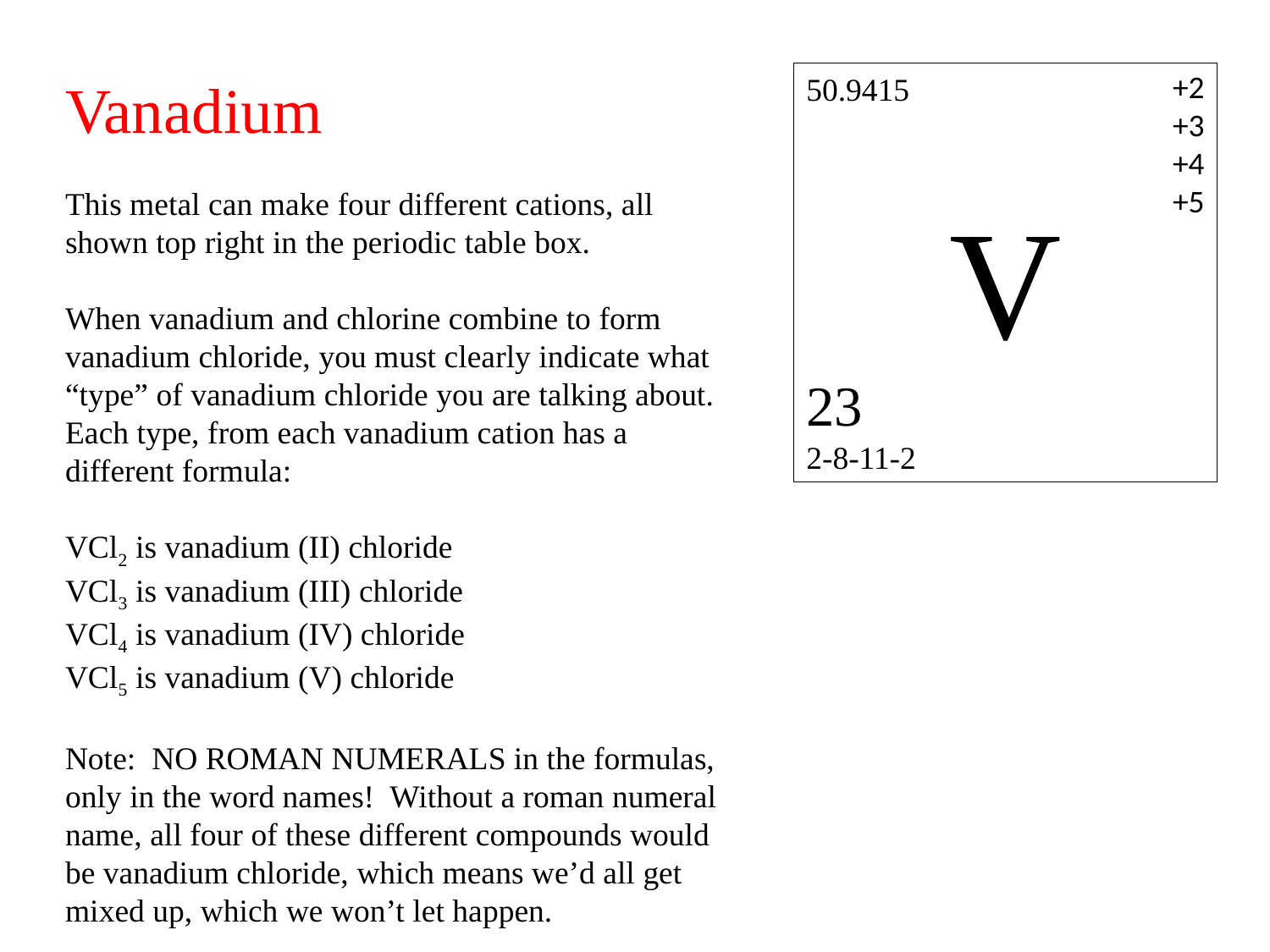

+2
+3
+4
+5
Vanadium

This metal can make four different cations, all shown top right in the periodic table box.

When vanadium and chlorine combine to form vanadium chloride, you must clearly indicate what “type” of vanadium chloride you are talking about.  Each type, from each vanadium cation has a different formula:

VCl2 is vanadium (II) chloride
VCl3 is vanadium (III) chloride
VCl4 is vanadium (IV) chloride
VCl5 is vanadium (V) chloride

Note:  NO ROMAN NUMERALS in the formulas, only in the word names!  Without a roman numeral name, all four of these different compounds would be vanadium chloride, which means we’d all get mixed up, which we won’t let happen.
50.9415
V
23
2-8-11-2